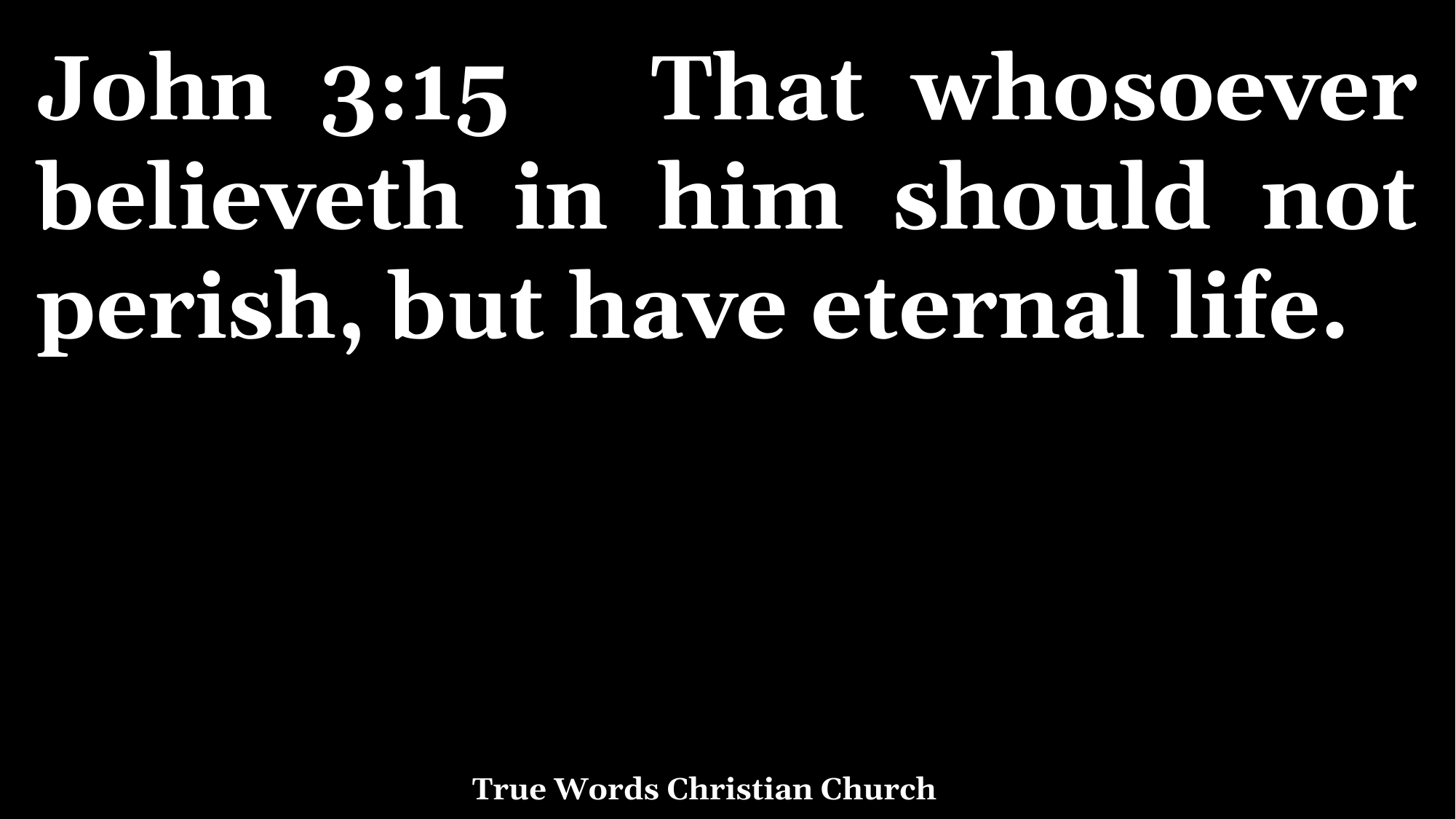

John 3:15   That whosoever believeth in him should not perish, but have eternal life.
True Words Christian Church